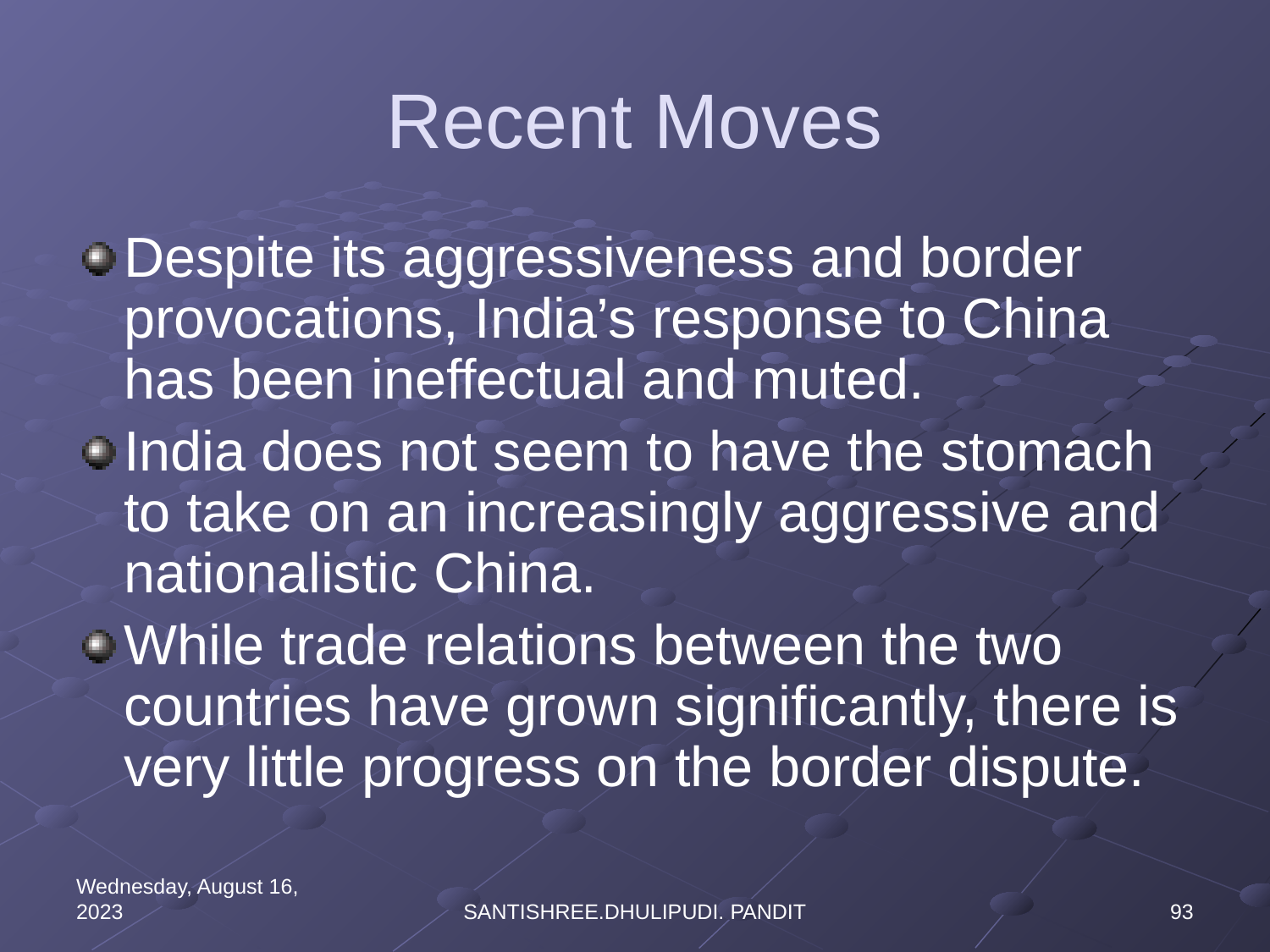

# Recent Moves
Despite its aggressiveness and border provocations, India’s response to China has been ineffectual and muted.
India does not seem to have the stomach to take on an increasingly aggressive and nationalistic China.
While trade relations between the two countries have grown significantly, there is very little progress on the border dispute.
Wednesday, August 16, 2023
SANTISHREE.DHULIPUDI. PANDIT
93